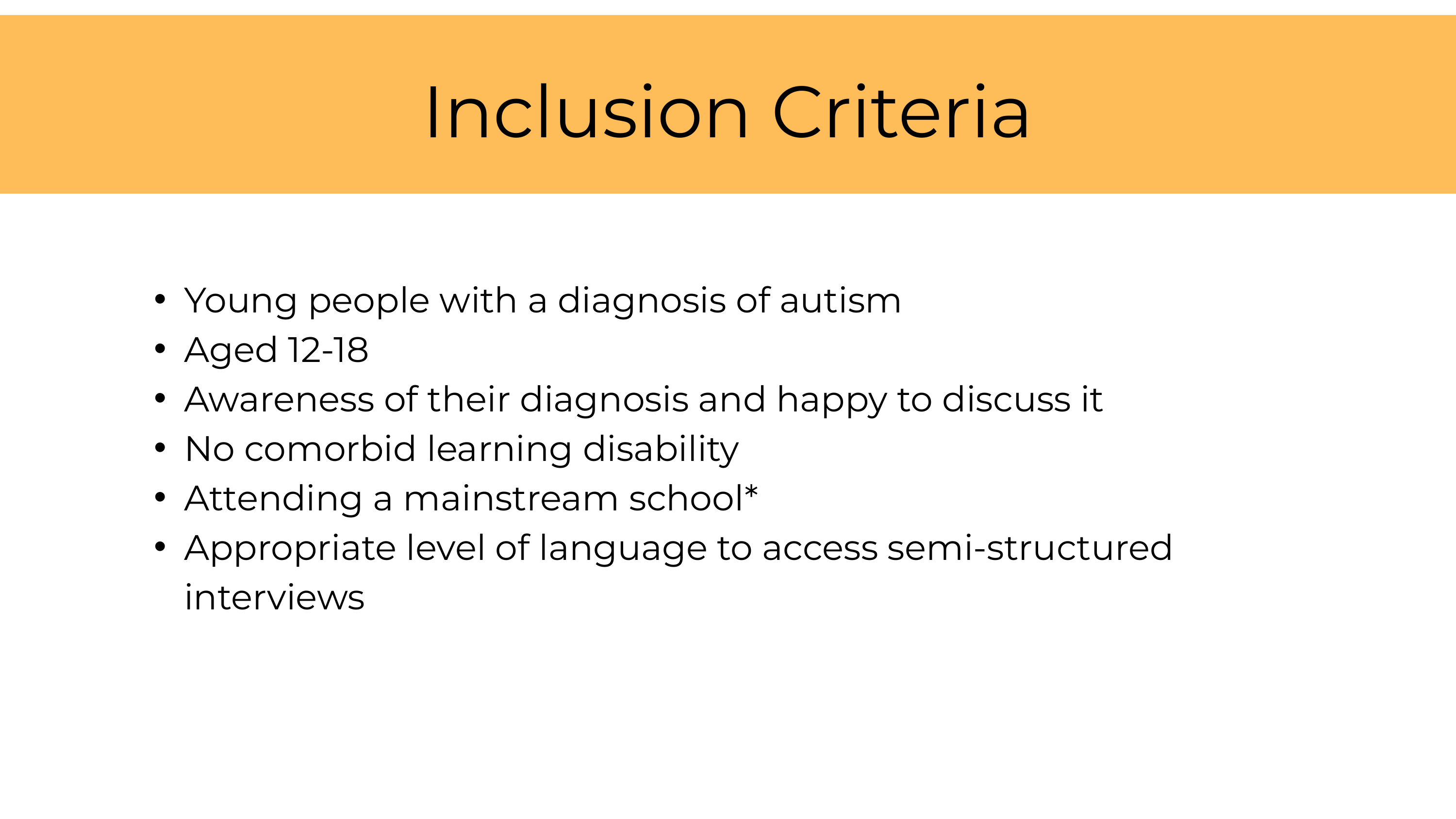

Inclusion Criteria
Young people with a diagnosis of autism
Aged 12-18
Awareness of their diagnosis and happy to discuss it
No comorbid learning disability
Attending a mainstream school*
Appropriate level of language to access semi-structured interviews